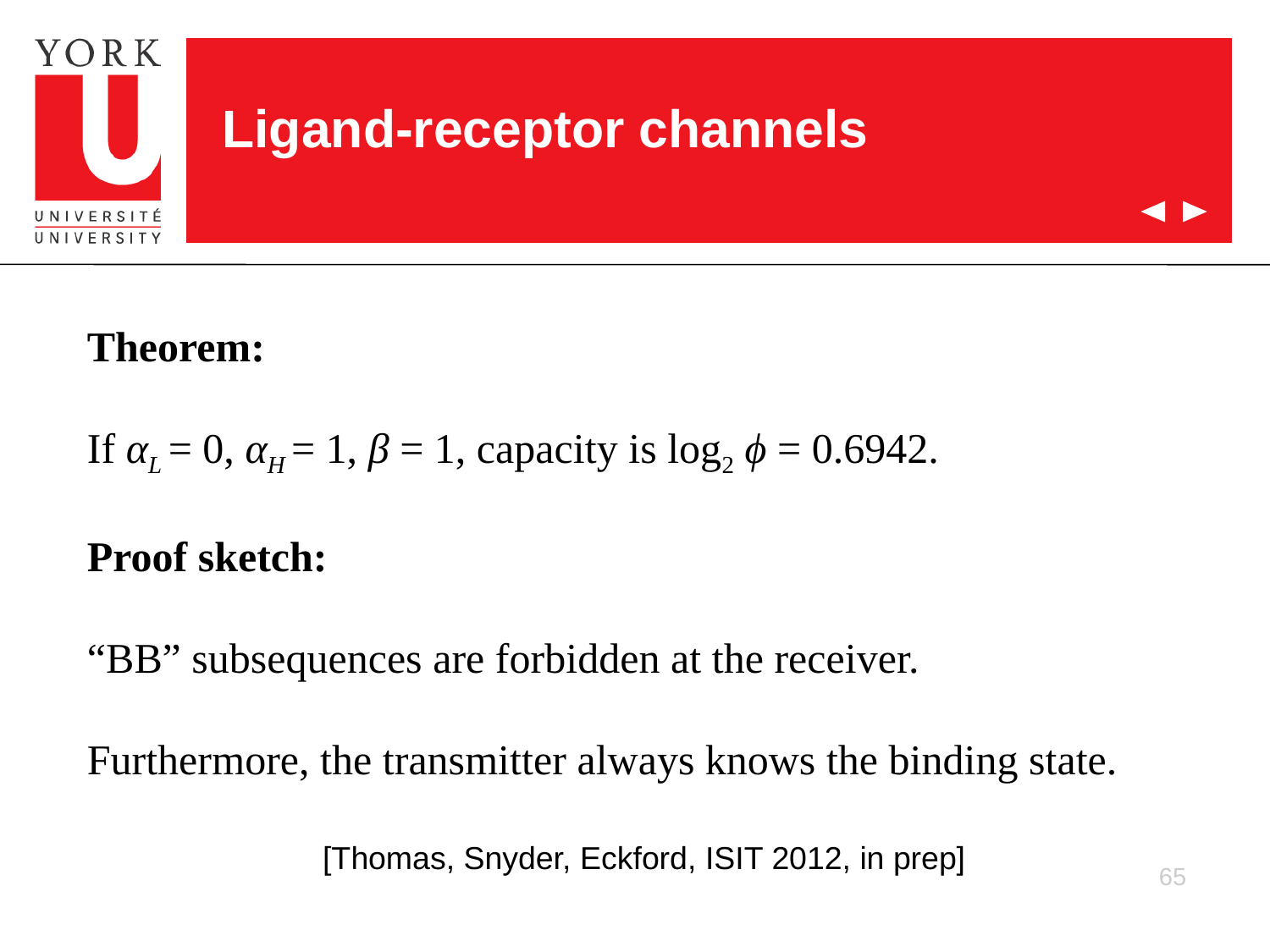

Ligand-receptor channels
Theorem:

If αL = 0, αH = 1, β = 1, capacity is log2 ϕ = 0.6942.

Proof sketch:

“BB” subsequences are forbidden at the receiver.

Furthermore, the transmitter always knows the binding state.
[Thomas, Snyder, Eckford, ISIT 2012, in prep]
65